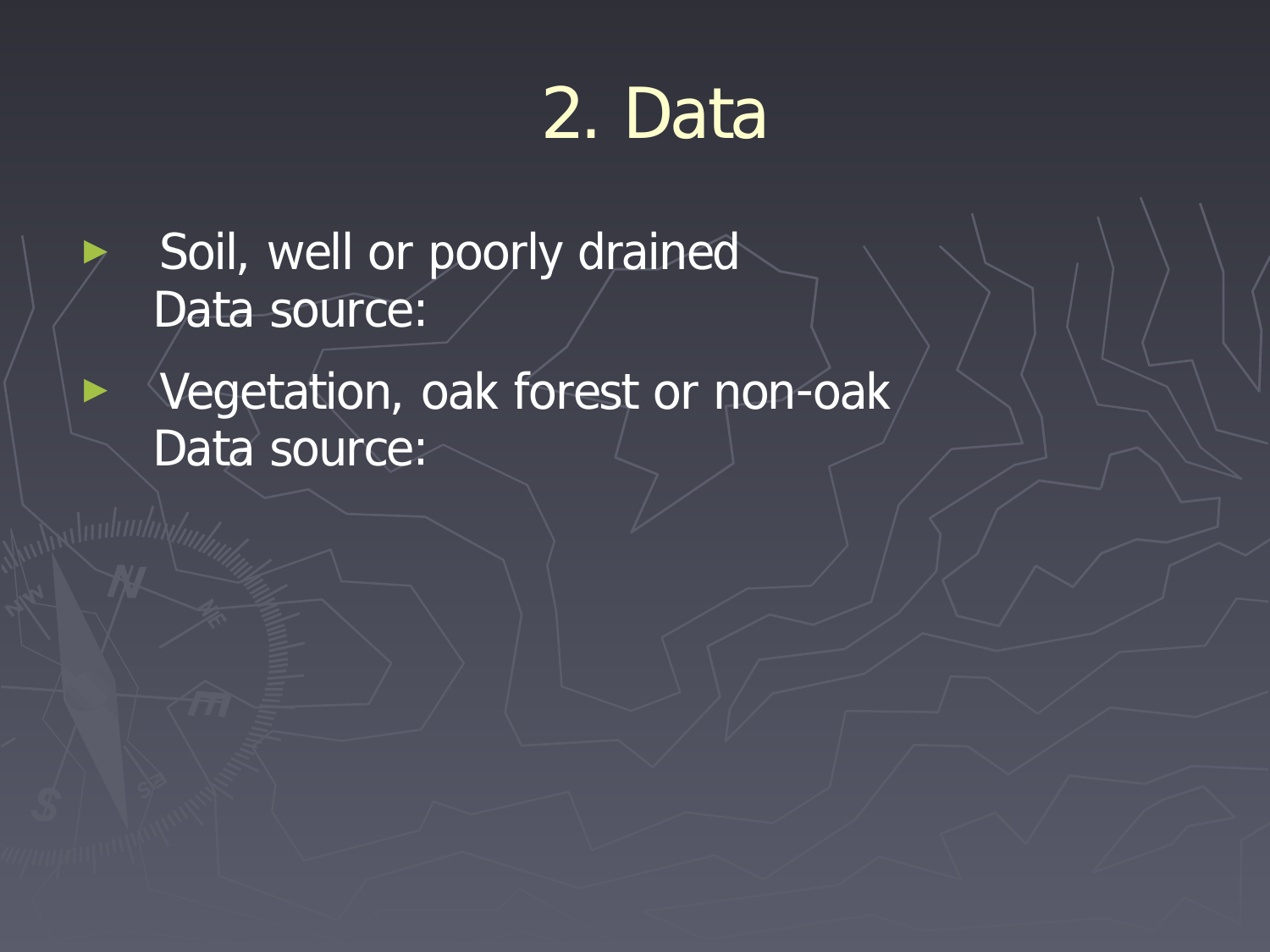

# 2. Data

Soil, well or poorly drained
     Data source:

Vegetation, oak forest or non-oak
     Data source: